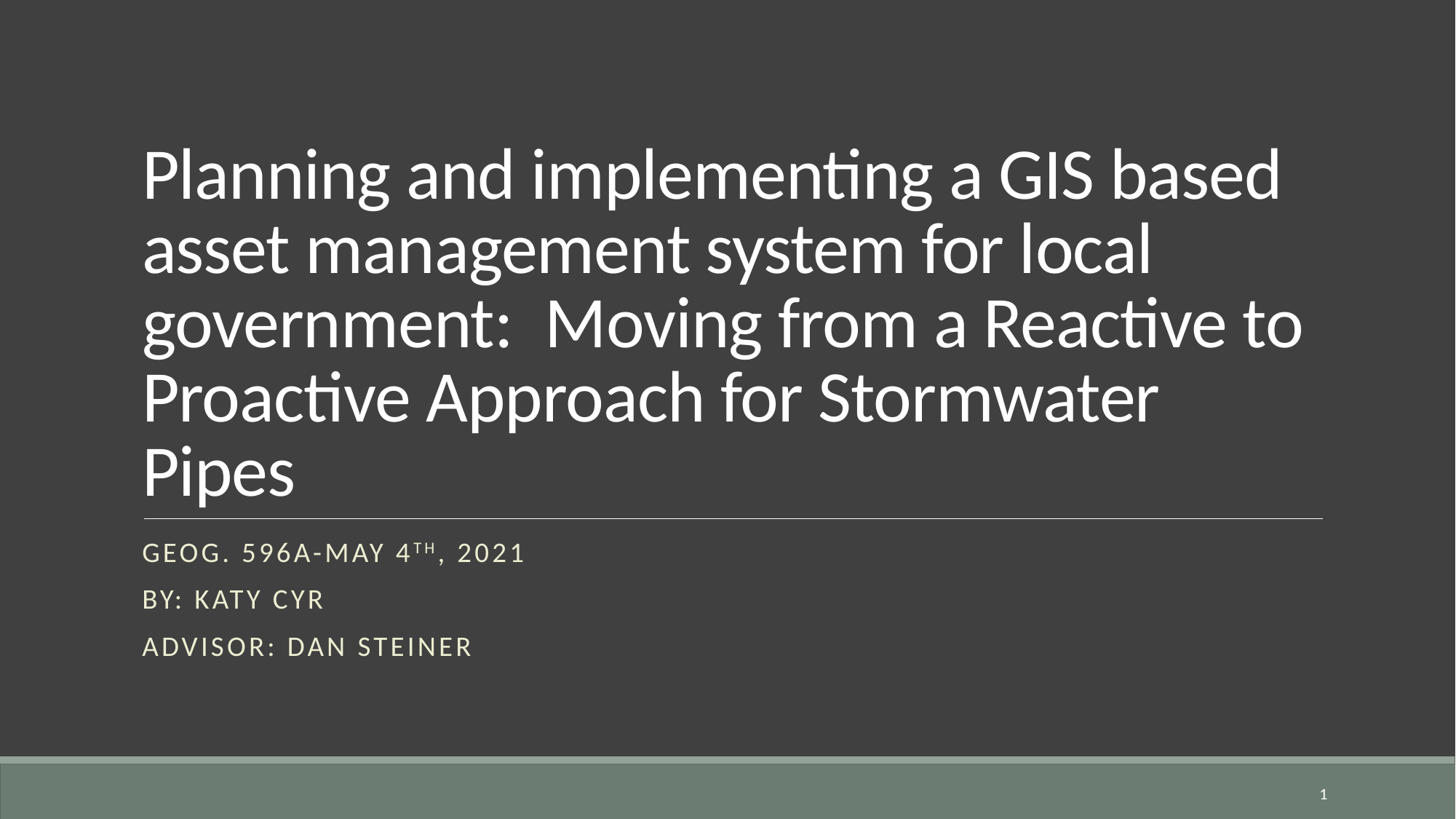

# Planning and implementing a GIS based asset management system for local government:  Moving from a Reactive to Proactive Approach for Stormwater Pipes
GeoG. 596A-May 4th, 2021
By: Katy Cyr
Advisor: Dan Steiner
1